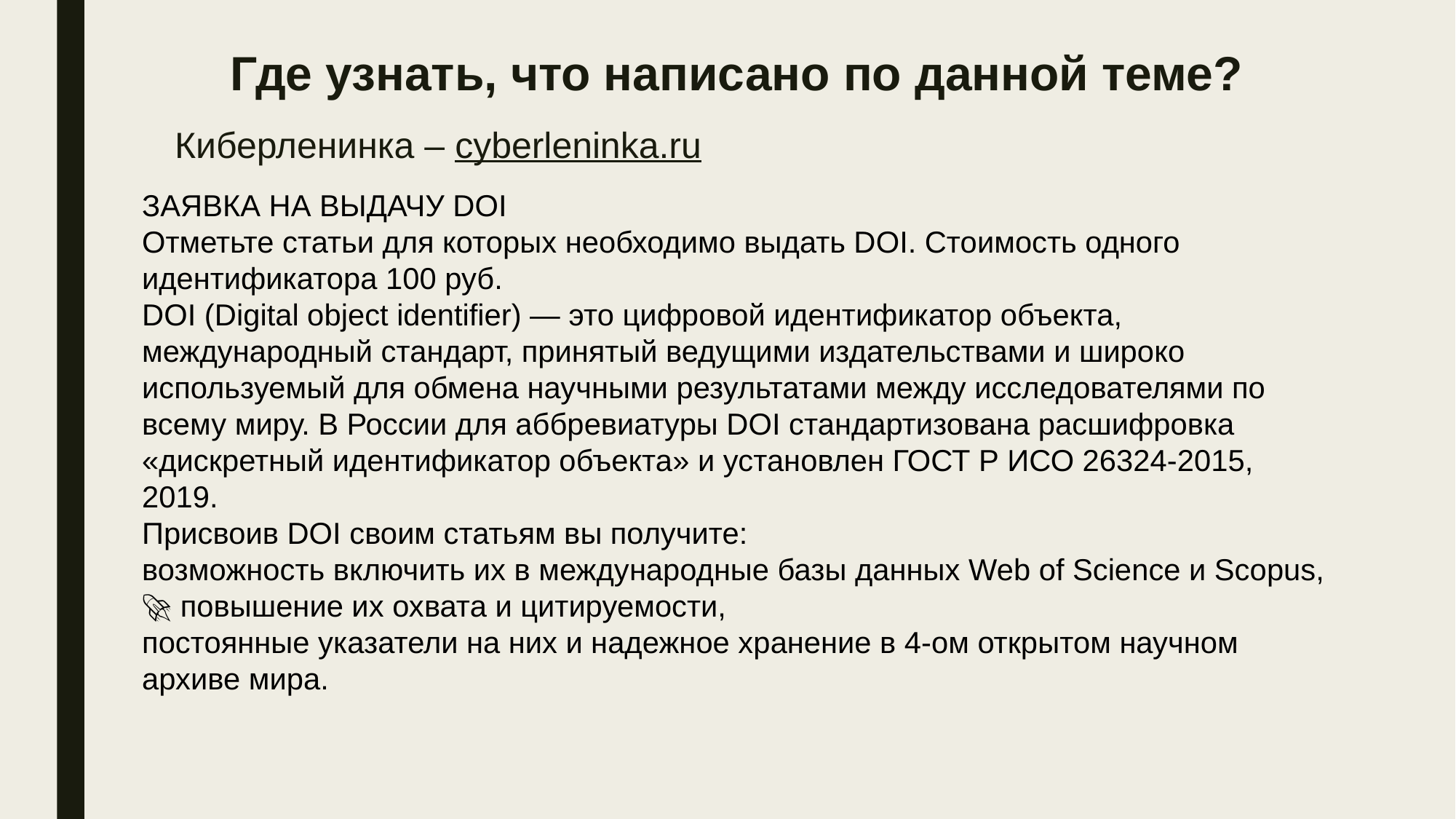

# Где узнать, что написано по данной теме?
Киберленинка – cyberleninka.ru

ЗАЯВКА НА ВЫДАЧУ DOI
Отметьте статьи для которых необходимо выдать DOI. Стоимость одного идентификатора 100 руб.
DOI (Digital object identifier) — это цифровой идентификатор объекта, международный стандарт, принятый ведущими издательствами и широко используемый для обмена научными результатами между исследователями по всему миру. В России для аббревиатуры DOI стандартизована расшифровка «дискретный идентификатор объекта» и установлен ГОСТ Р ИСО 26324-2015, 2019.
Присвоив DOI своим статьям вы получите:
возможность включить их в международные базы данных Web of Science и Scopus,
🚀 повышение их охвата и цитируемости,
постоянные указатели на них и надежное хранение в 4-ом открытом научном архиве мира.